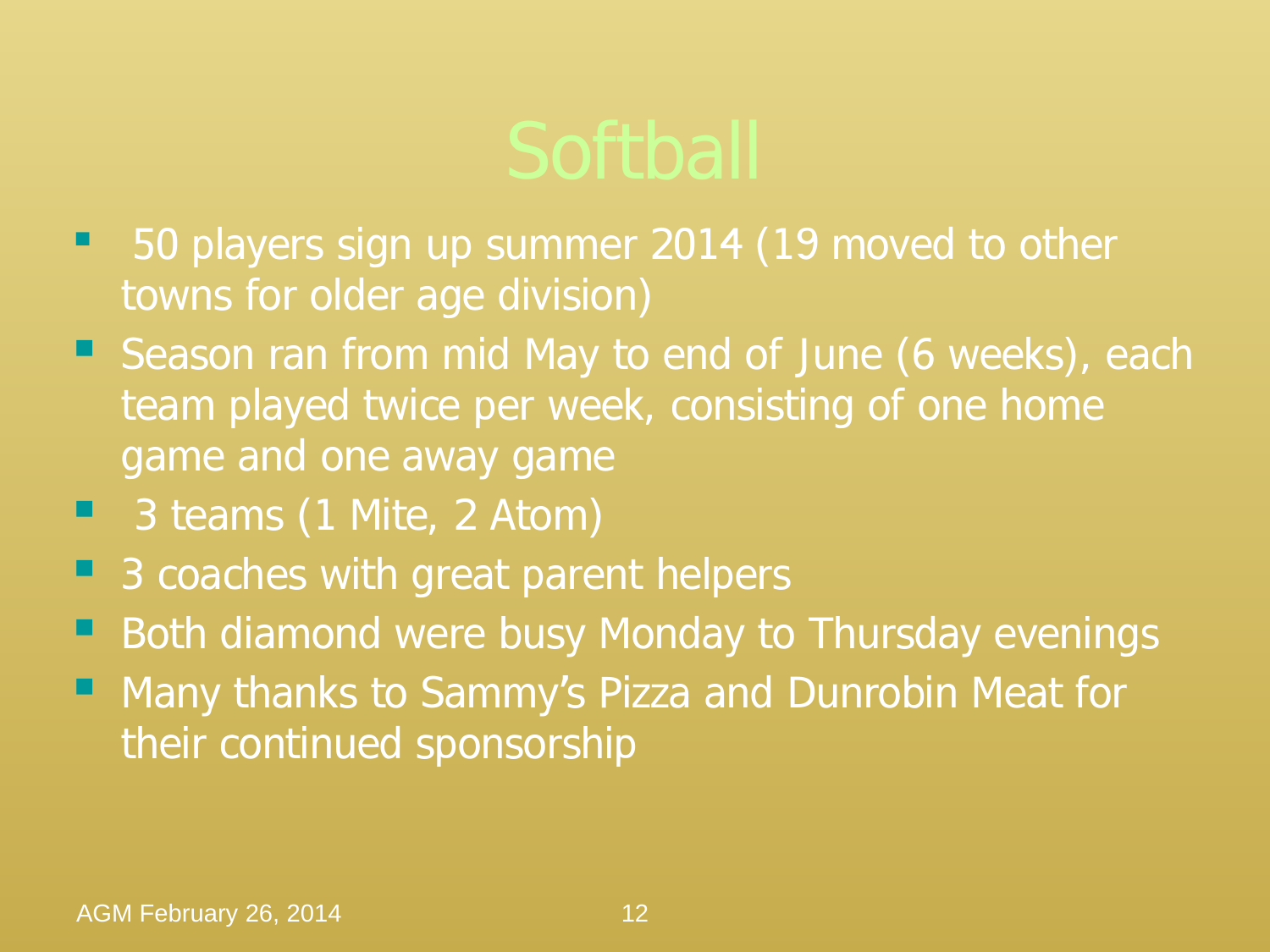

# Softball
 50 players sign up summer 2014 (19 moved to other towns for older age division)
Season ran from mid May to end of June (6 weeks), each team played twice per week, consisting of one home game and one away game
 3 teams (1 Mite, 2 Atom)
3 coaches with great parent helpers
Both diamond were busy Monday to Thursday evenings
Many thanks to Sammy’s Pizza and Dunrobin Meat for their continued sponsorship
AGM February 26, 2014
12